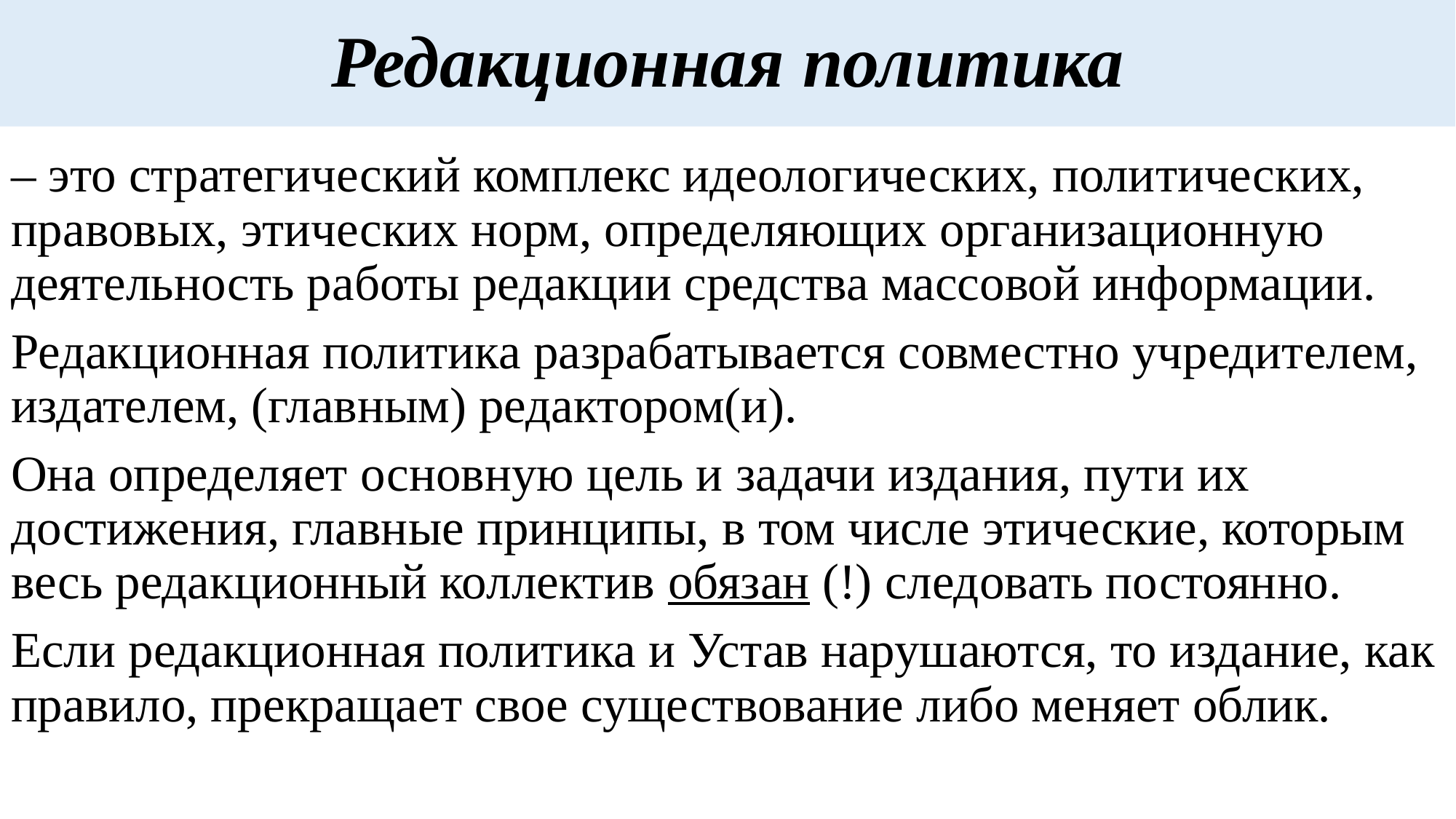

# Редакционная политика
– это стратегический комплекс идеологических, политических, правовых, этических норм, определяющих организационную деятельность работы редакции средства массовой информации.
Редакционная политика разрабатывается совместно учредителем, издателем, (главным) редактором(и).
Она определяет основную цель и задачи издания, пути их достижения, главные принципы, в том числе этические, которым весь редакционный коллектив обязан (!) следовать постоянно.
Если редакционная политика и Устав нарушаются, то издание, как правило, прекращает свое существование либо меняет облик.